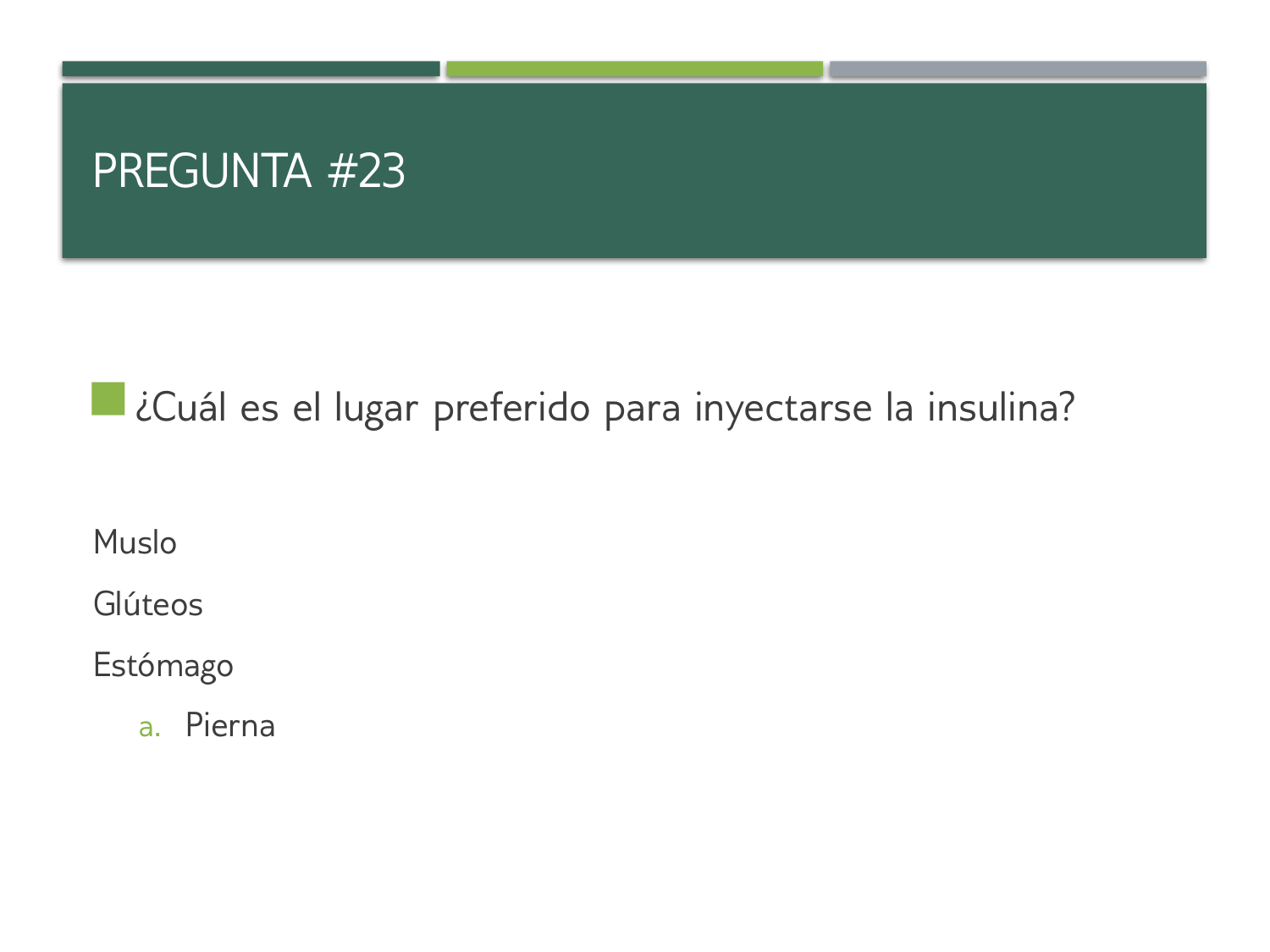

# PREGUNTA #23

¿Cuál es el lugar preferido para inyectarse la insulina?

Muslo
Glúteos
Estómago
Pierna